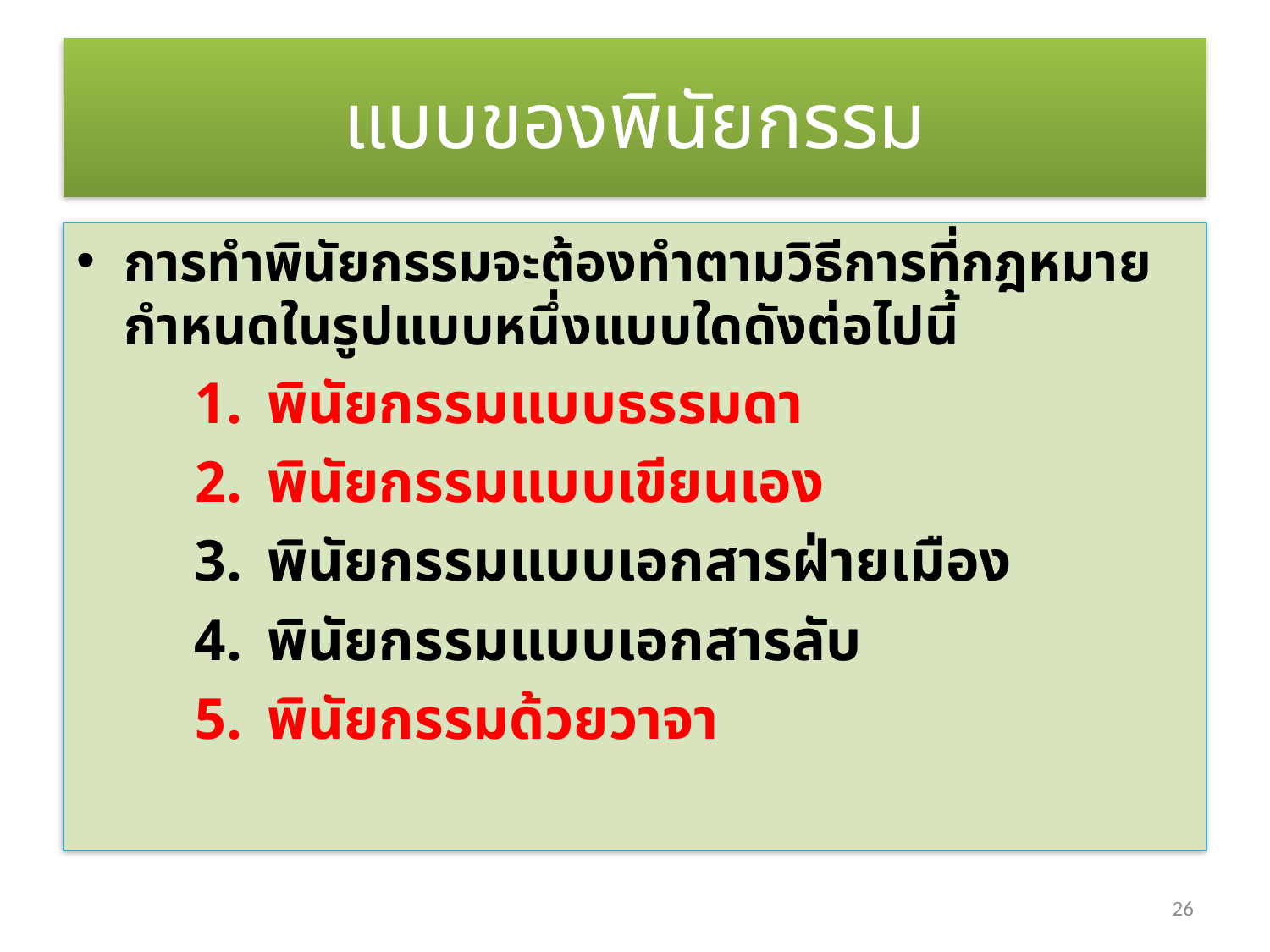

# แบบของพินัยกรรม
การทำพินัยกรรมจะต้องทำตามวิธีการที่กฎหมายกำหนดในรูปแบบหนึ่งแบบใดดังต่อไปนี้
พินัยกรรมแบบธรรมดา
พินัยกรรมแบบเขียนเอง
พินัยกรรมแบบเอกสารฝ่ายเมือง
พินัยกรรมแบบเอกสารลับ
พินัยกรรมด้วยวาจา

26